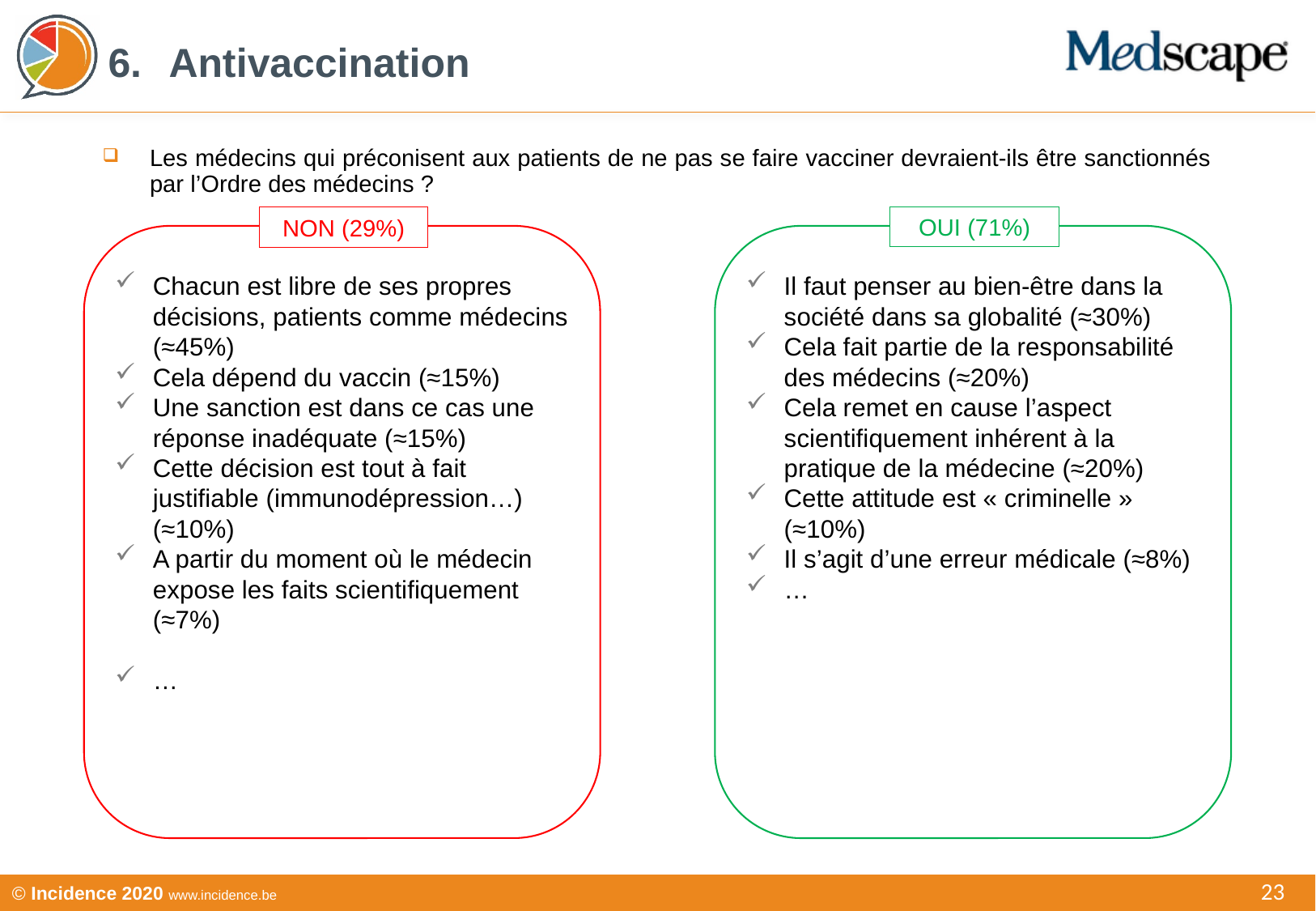

Antivaccination
Les médecins qui préconisent aux patients de ne pas se faire vacciner devraient-ils être sanctionnés par l’Ordre des médecins ?
OUI (71%)
NON (29%)

Chacun est libre de ses propres décisions, patients comme médecins (≈45%)
Cela dépend du vaccin (≈15%)
Une sanction est dans ce cas une réponse inadéquate (≈15%)
Cette décision est tout à fait justifiable (immunodépression…) (≈10%)
A partir du moment où le médecin expose les faits scientifiquement (≈7%)

…
Il faut penser au bien-être dans la société dans sa globalité (≈30%)
Cela fait partie de la responsabilité des médecins (≈20%)
Cela remet en cause l’aspect scientifiquement inhérent à la pratique de la médecine (≈20%)
Cette attitude est « criminelle » (≈10%)
Il s’agit d’une erreur médicale (≈8%)
…

23